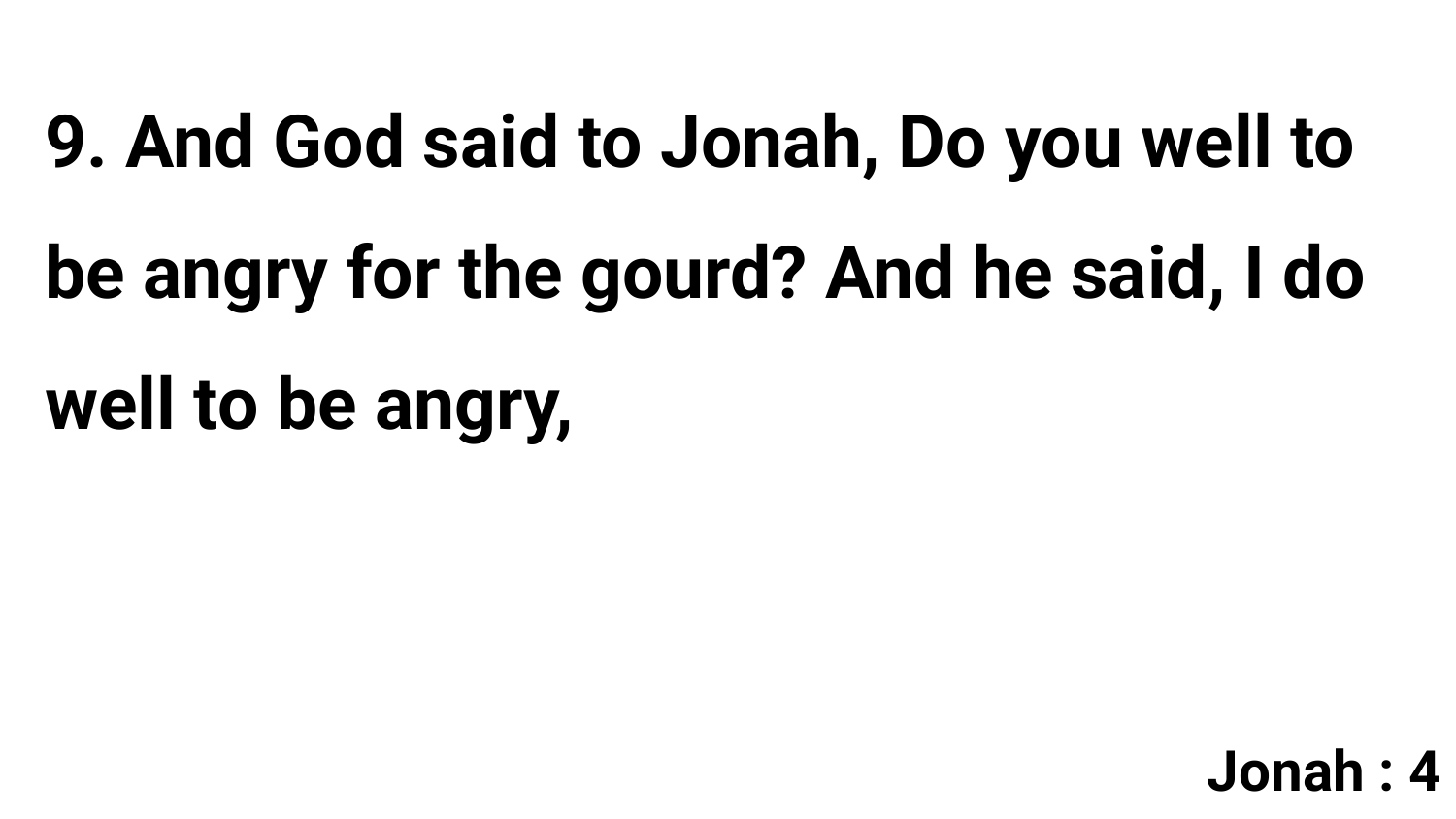

9. And God said to Jonah, Do you well to be angry for the gourd? And he said, I do well to be angry,
Jonah : 4